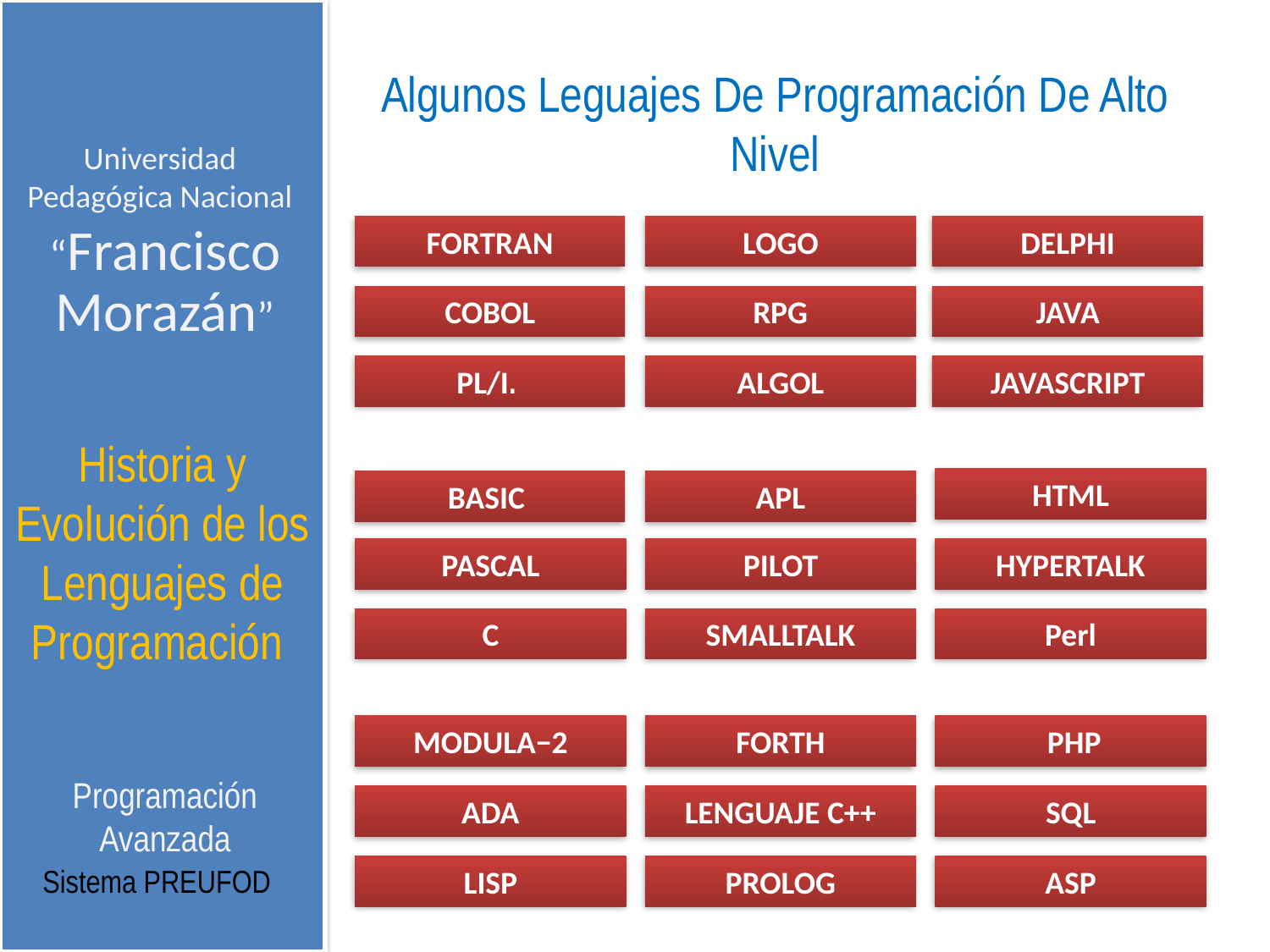

Algunos Leguajes De Programación De Alto Nivel
Universidad Pedagógica Nacional
FORTRAN
LOGO
DELPHI
“Francisco Morazán”
COBOL
RPG
JAVA
PL/I.
ALGOL
JAVASCRIPT

Historia y Evolución de los Lenguajes de Programación
HTML
BASIC
APL
PASCAL
PILOT
HYPERTALK
C
SMALLTALK
Perl
MODULA−2
FORTH
 PHP
Programación Avanzada
ADA
LENGUAJE C++
SQL
LISP
PROLOG
ASP

Sistema PREUFOD